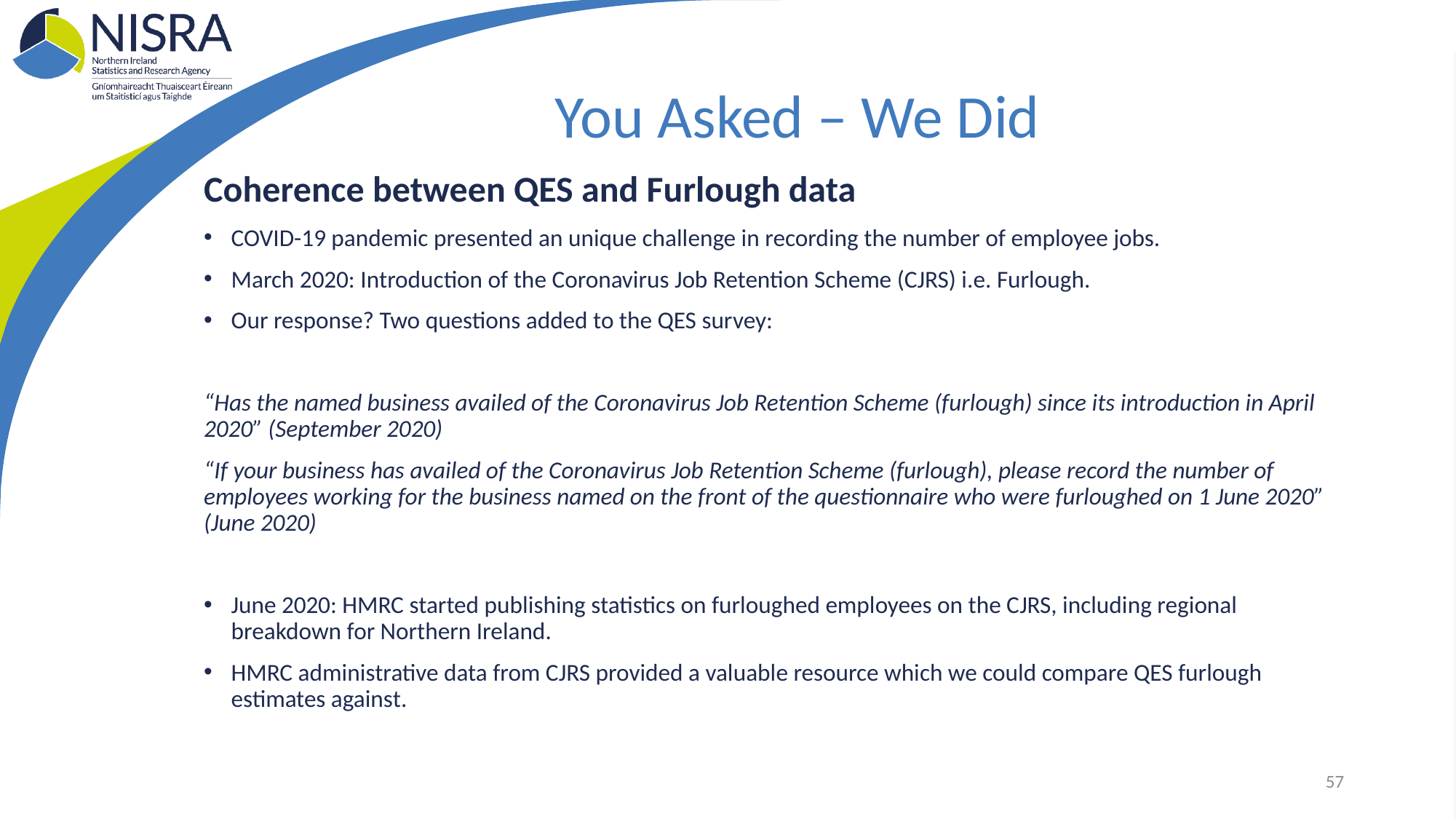

57
# You Asked – We Did
Coherence between QES and Furlough data
COVID-19 pandemic presented an unique challenge in recording the number of employee jobs.
March 2020: Introduction of the Coronavirus Job Retention Scheme (CJRS) i.e. Furlough.
Our response? Two questions added to the QES survey:

“Has the named business availed of the Coronavirus Job Retention Scheme (furlough) since its introduction in April 2020” (September 2020)
“If your business has availed of the Coronavirus Job Retention Scheme (furlough), please record the number of employees working for the business named on the front of the questionnaire who were furloughed on 1 June 2020” (June 2020)

June 2020: HMRC started publishing statistics on furloughed employees on the CJRS, including regional breakdown for Northern Ireland.
HMRC administrative data from CJRS provided a valuable resource which we could compare QES furlough estimates against.